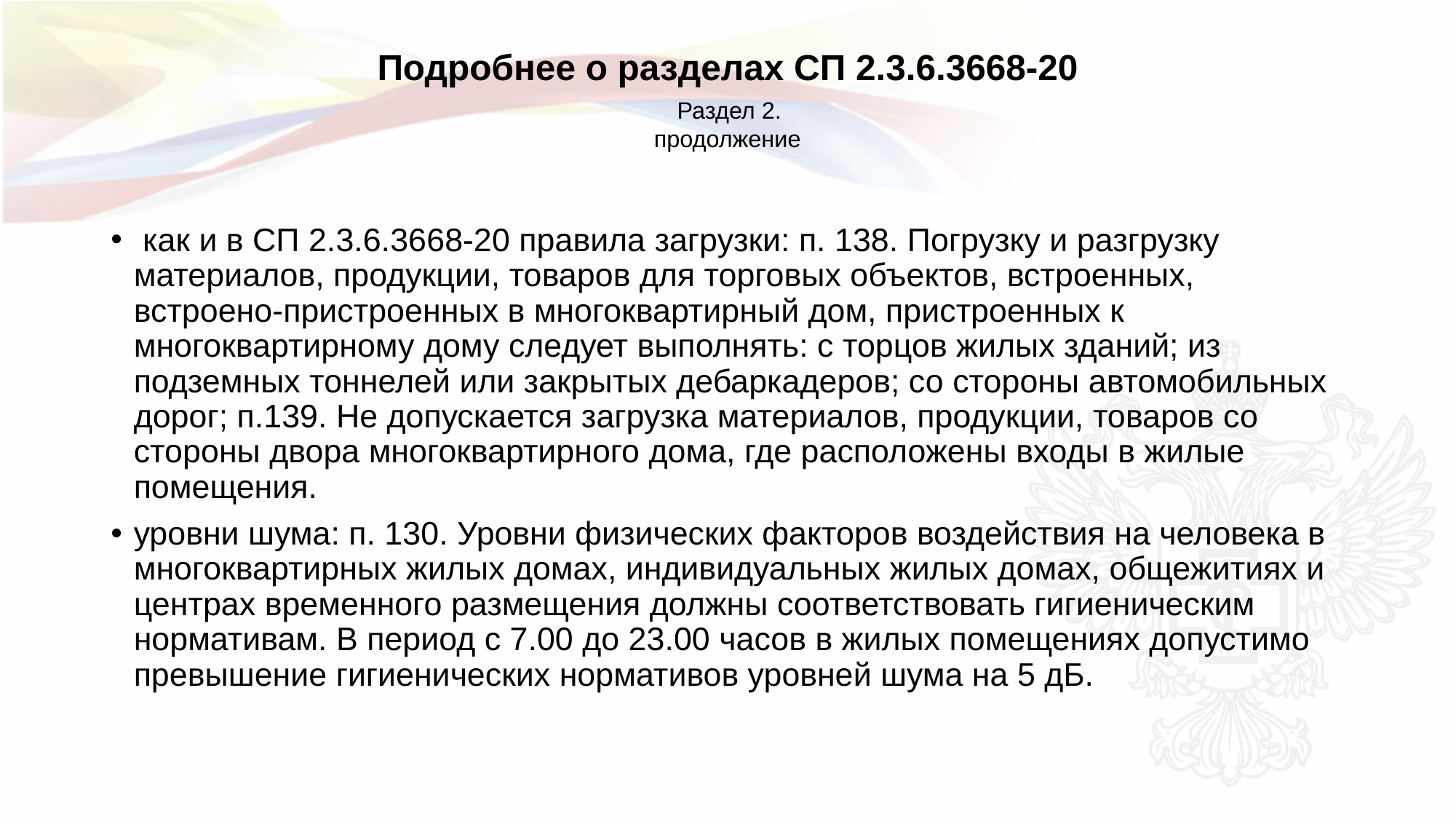

# Подробнее о разделах СП 2.3.6.3668-20 Раздел 2. продолжение
 как и в СП 2.3.6.3668-20 правила загрузки: п. 138. Погрузку и разгрузку материалов, продукции, товаров для торговых объектов, встроенных, встроено-пристроенных в многоквартирный дом, пристроенных к многоквартирному дому следует выполнять: с торцов жилых зданий; из подземных тоннелей или закрытых дебаркадеров; со стороны автомобильных дорог; п.139. Не допускается загрузка материалов, продукции, товаров со стороны двора многоквартирного дома, где расположены входы в жилые помещения.
уровни шума: п. 130. Уровни физических факторов воздействия на человека в многоквартирных жилых домах, индивидуальных жилых домах, общежитиях и центрах временного размещения должны соответствовать гигиеническим нормативам. В период с 7.00 до 23.00 часов в жилых помещениях допустимо превышение гигиенических нормативов уровней шума на 5 дБ.